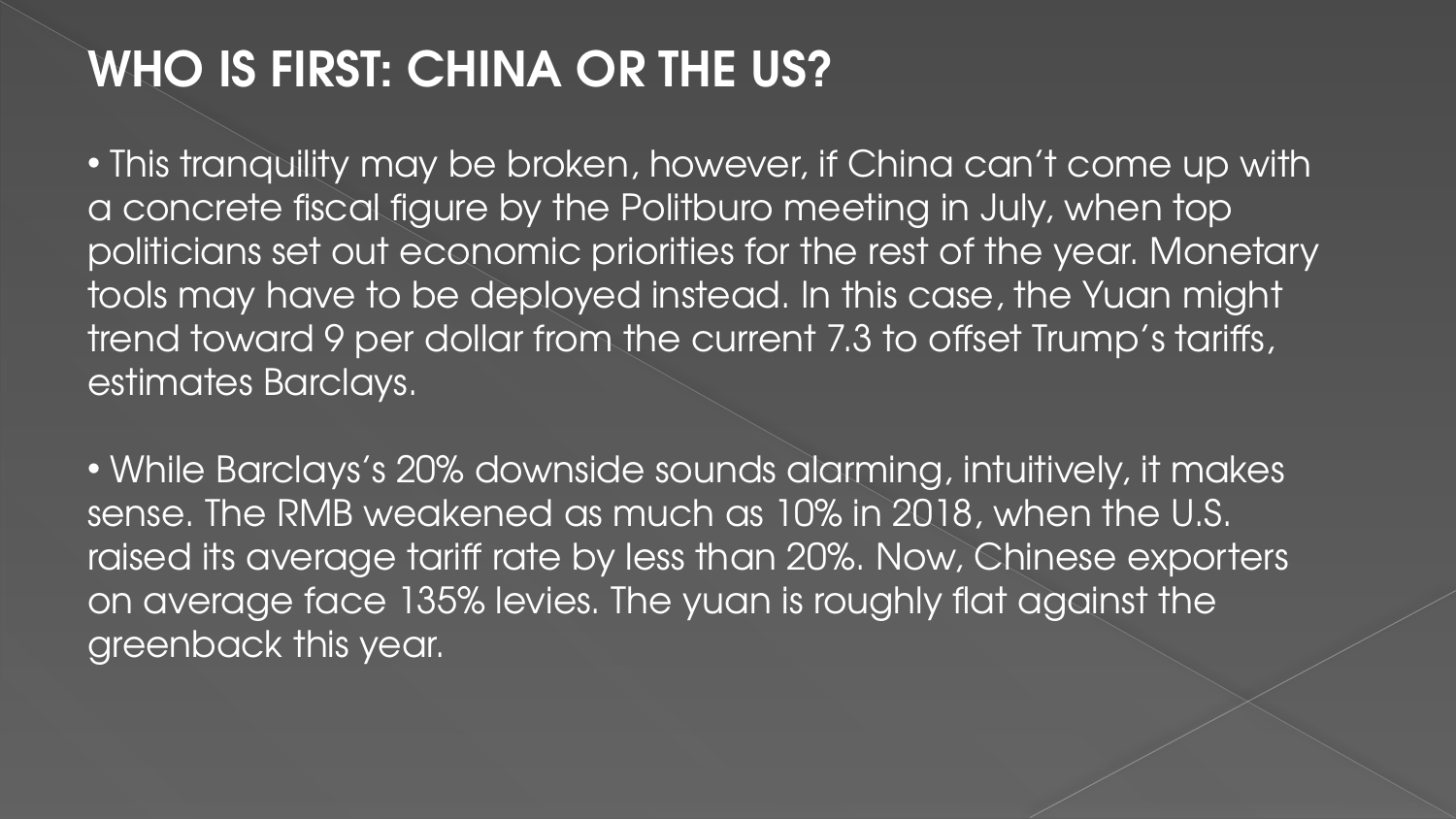

WHO IS FIRST: CHINA OR THE US?

 This tranquility may be broken, however, if China can’t come up with a concrete fiscal figure by the Politburo meeting in July, when top politicians set out economic priorities for the rest of the year. Monetary tools may have to be deployed instead. In this case, the Yuan might trend toward 9 per dollar from the current 7.3 to offset Trump’s tariffs, estimates Barclays.

 While Barclays’s 20% downside sounds alarming, intuitively, it makes sense. The RMB weakened as much as 10% in 2018, when the U.S. raised its average tariff rate by less than 20%. Now, Chinese exporters on average face 135% levies. The yuan is roughly flat against the greenback this year.